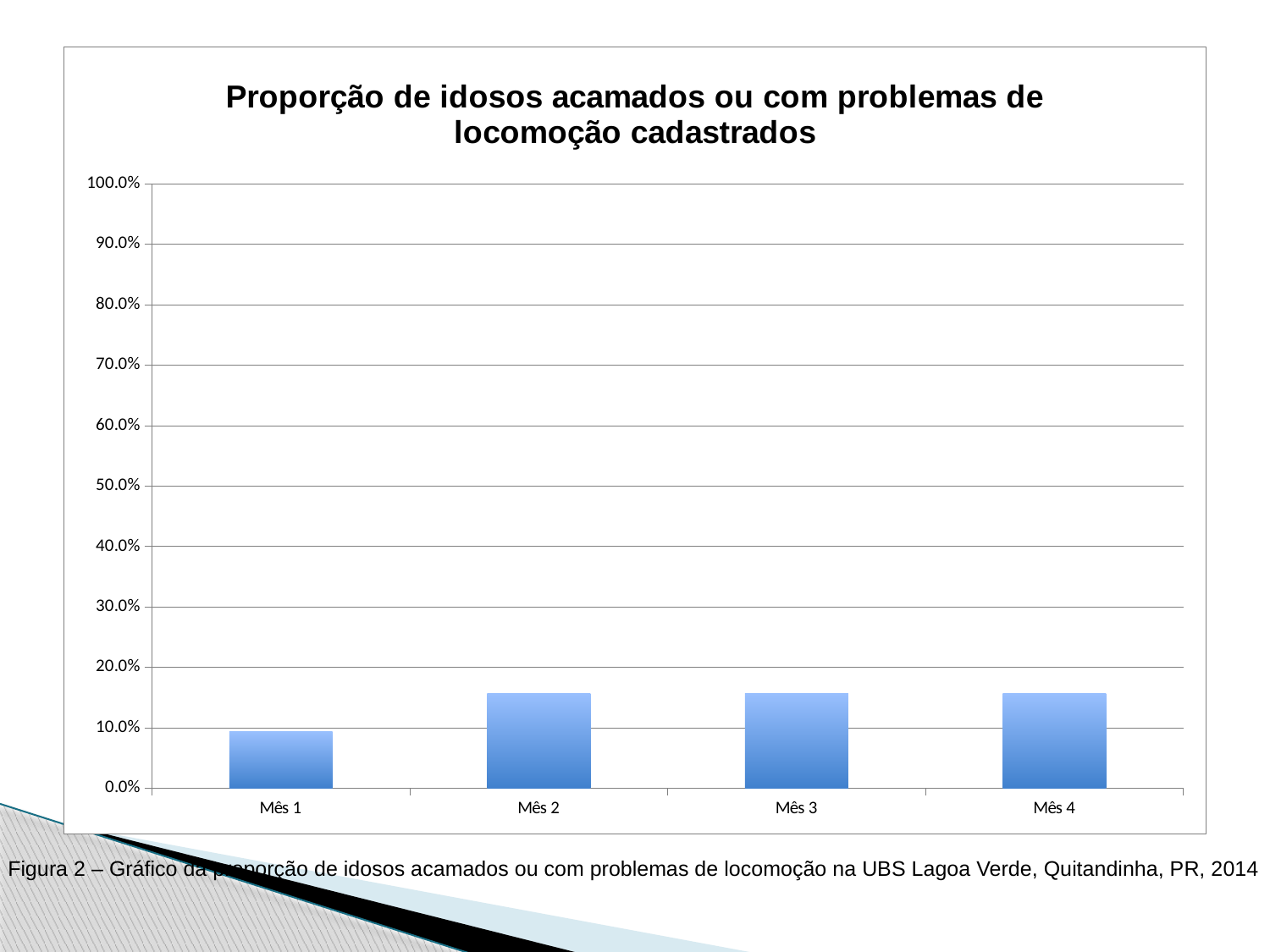

### Chart: Proporção de idosos acamados ou com problemas de locomoção cadastrados

| Category | Proporção de idosos acamados ou com problemas de locomoção cadastrados |
|---|---|
| Mês 1 | 0.0937500000000008 |
| Mês 2 | 0.15625000000000044 |
| Mês 3 | 0.15625000000000044 |
| Mês 4 | 0.15625000000000044 |
Figura 2 – Gráfico da proporção de idosos acamados ou com problemas de locomoção na UBS Lagoa Verde, Quitandinha, PR, 2014